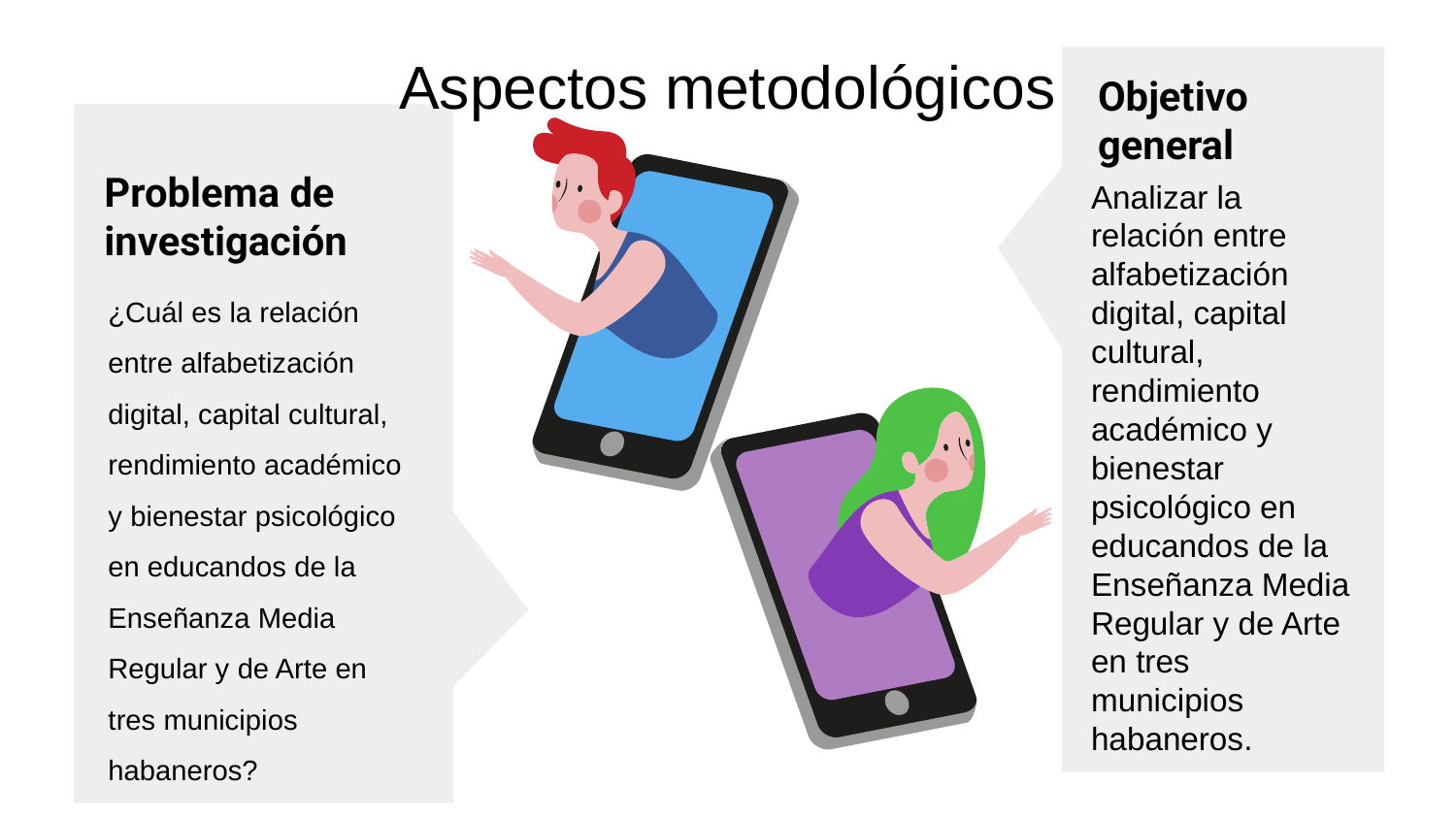

# Aspectos metodológicos

Objetivo general

Problema de investigación

Analizar la relación entre alfabetización digital, capital cultural,  rendimiento académico y bienestar psicológico en educandos de la Enseñanza Media Regular y de Arte en tres municipios habaneros.
¿Cuál es la relación entre alfabetización digital, capital cultural, rendimiento académico y bienestar psicológico en educandos de la Enseñanza Media Regular y de Arte en tres municipios habaneros?